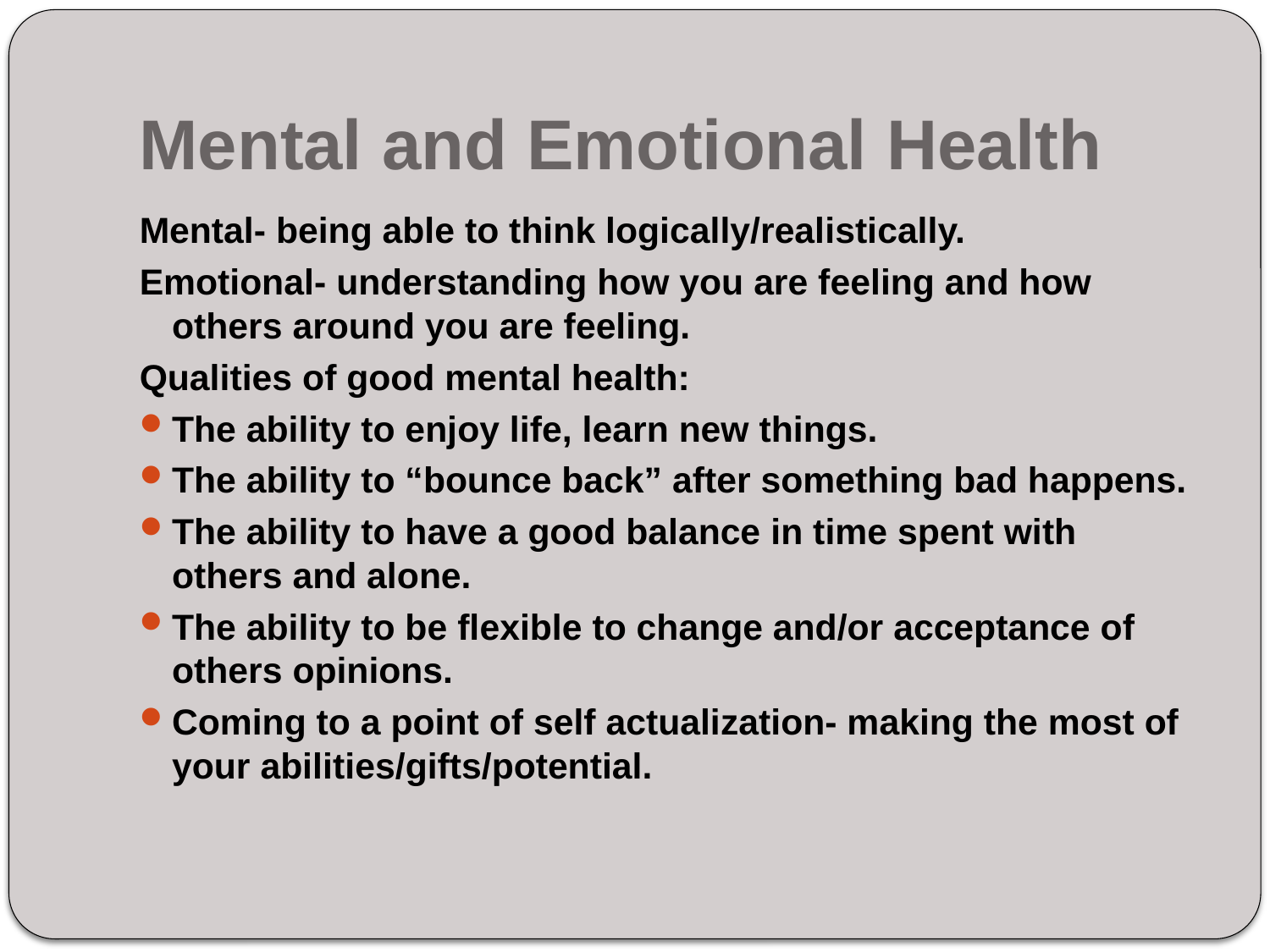

# Mental and Emotional Health
Mental- being able to think logically/realistically.
Emotional- understanding how you are feeling and how others around you are feeling.
Qualities of good mental health:
The ability to enjoy life, learn new things.
The ability to “bounce back” after something bad happens.
The ability to have a good balance in time spent with others and alone.
The ability to be flexible to change and/or acceptance of others opinions.
Coming to a point of self actualization- making the most of your abilities/gifts/potential.